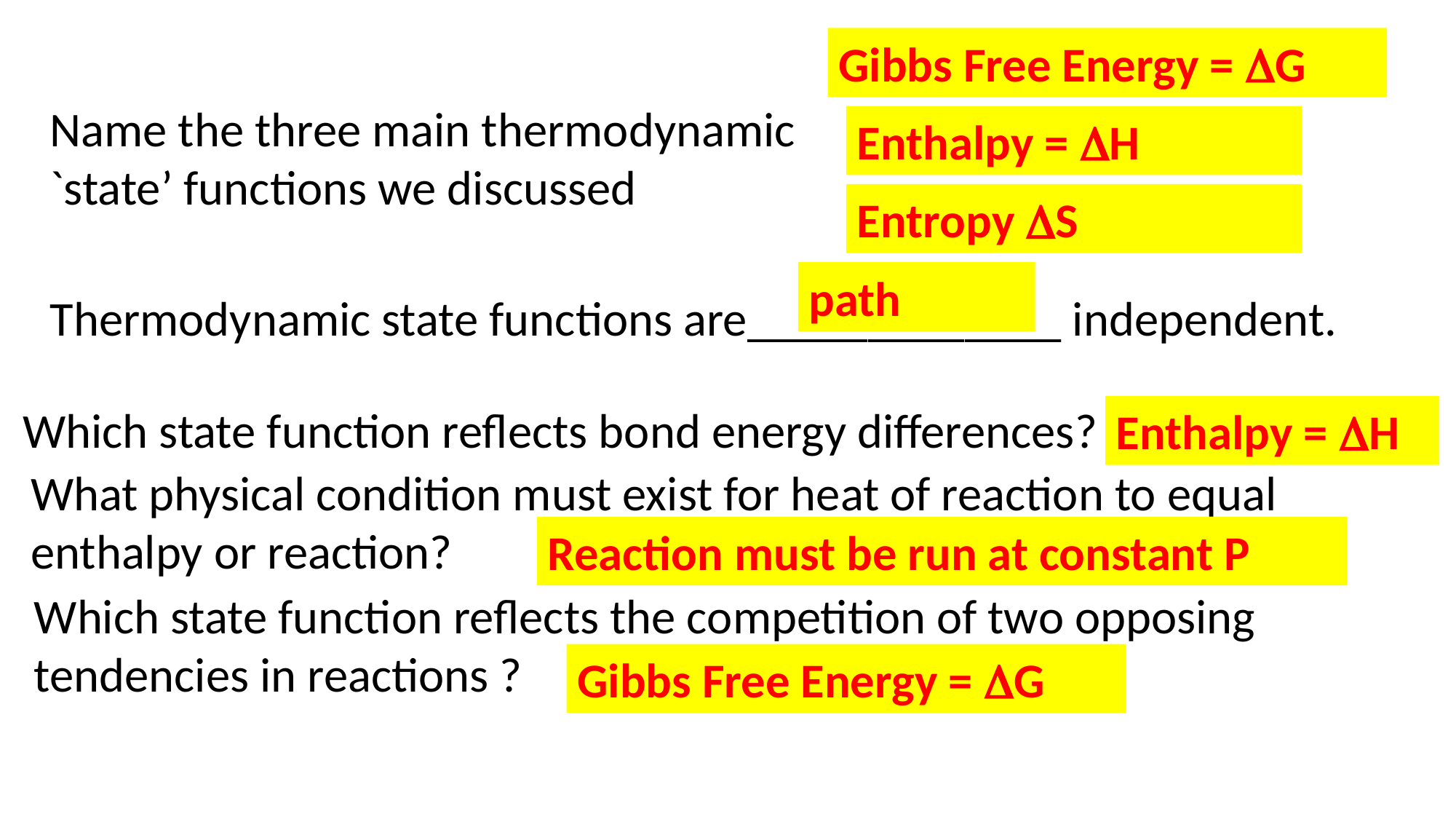

Gibbs Free Energy = ΔG
Name the three main thermodynamic `state’ functions we discussed
Enthalpy = ΔH
Entropy ΔS
path
Thermodynamic state functions are_____________ independent.
Which state function reflects bond energy differences?
Enthalpy = ΔH
What physical condition must exist for heat of reaction to equal enthalpy or reaction?
Reaction must be run at constant P
Which state function reflects the competition of two opposing tendencies in reactions ?
Gibbs Free Energy = ΔG